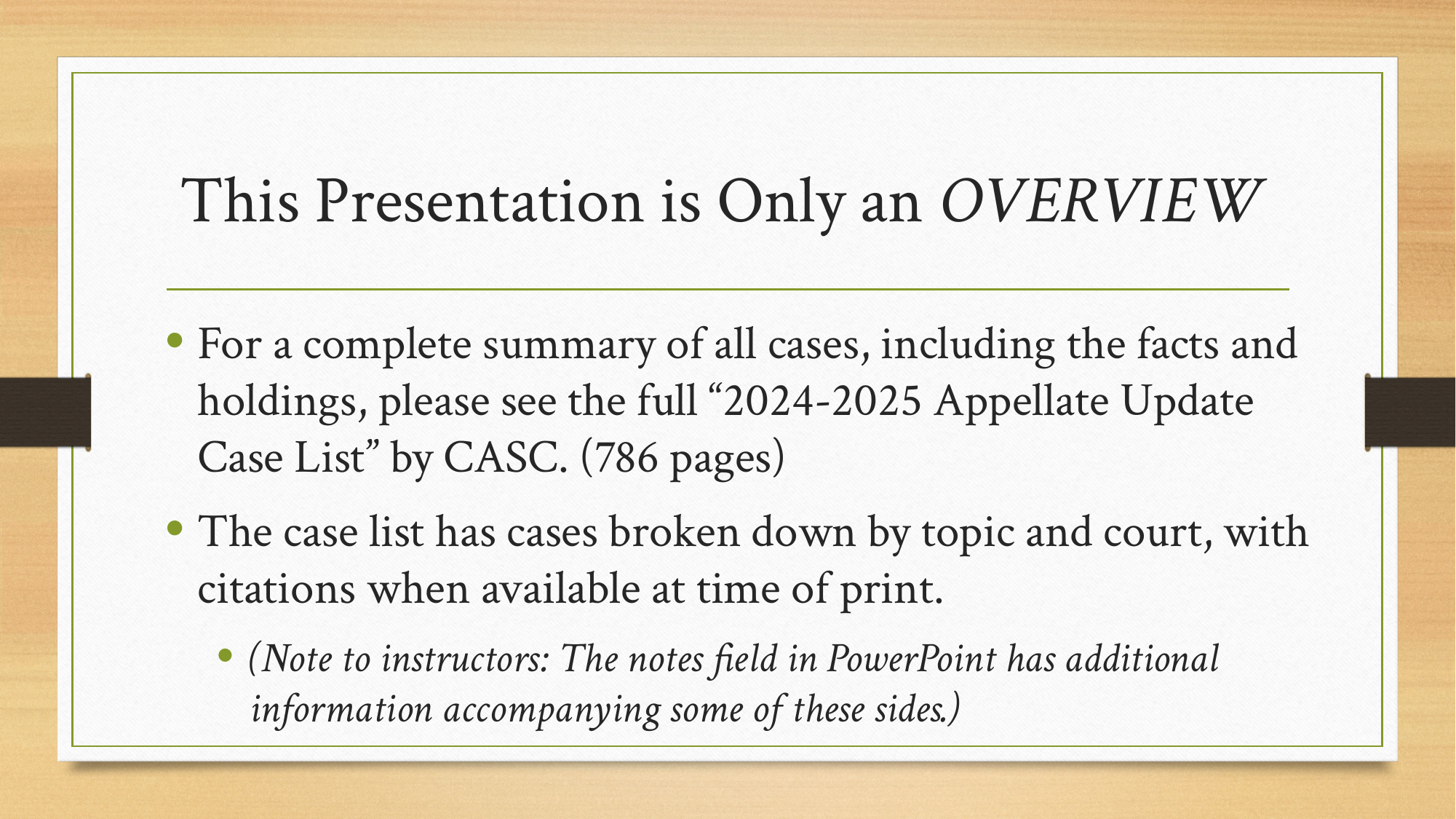

# This Presentation is Only an OVERVIEW
For a complete summary of all cases, including the facts and holdings, please see the full “2024-2025 Appellate Update Case List” by CASC. (786 pages)
The case list has cases broken down by topic and court, with citations when available at time of print.
(Note to instructors: The notes field in PowerPoint has additional information accompanying some of these sides.)